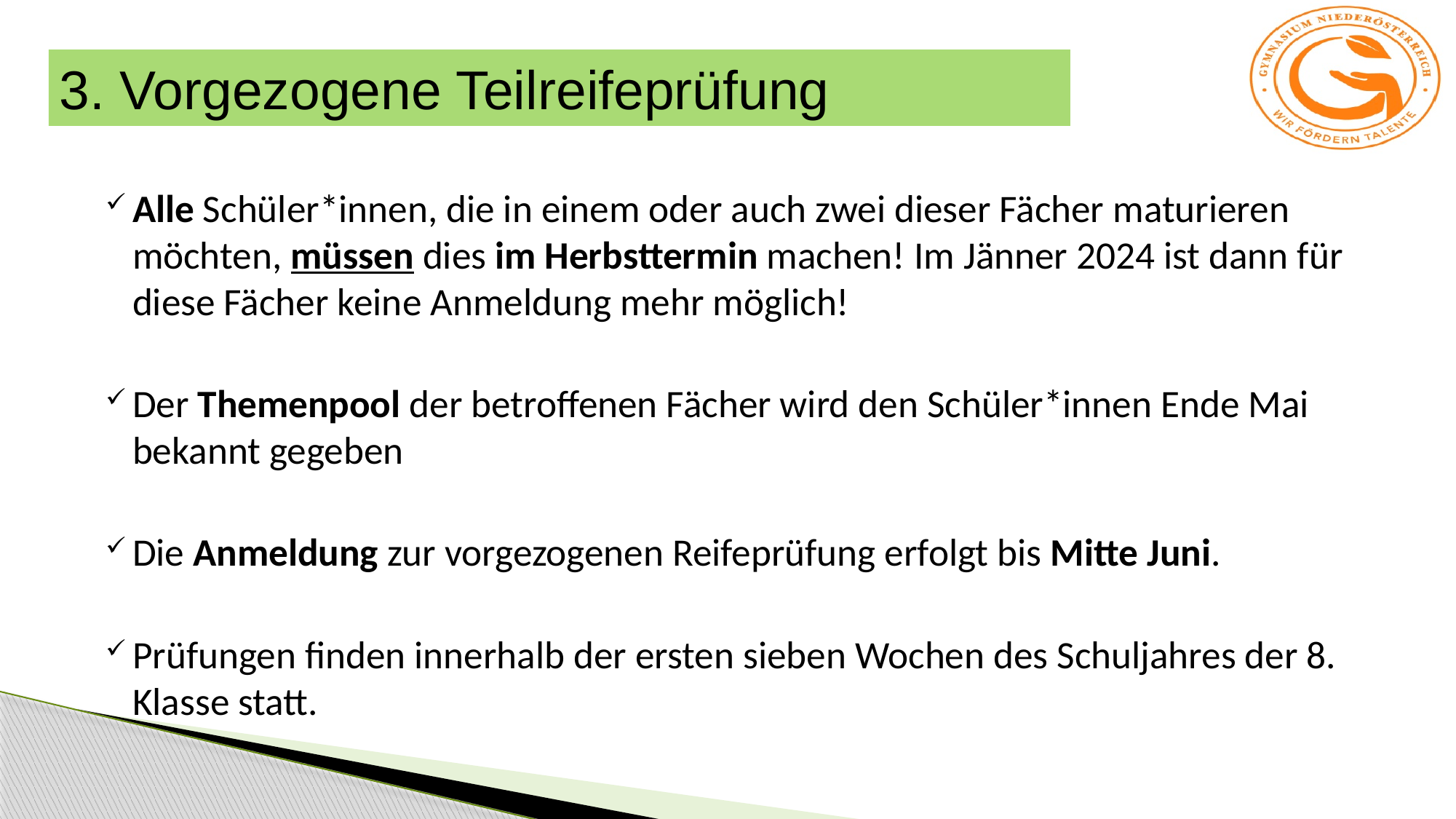

3. Vorgezogene Teilreifeprüfung
Alle Schüler*innen, die in einem oder auch zwei dieser Fächer maturieren möchten, müssen dies im Herbsttermin machen! Im Jänner 2024 ist dann für diese Fächer keine Anmeldung mehr möglich!

Der Themenpool der betroffenen Fächer wird den Schüler*innen Ende Mai bekannt gegeben

Die Anmeldung zur vorgezogenen Reifeprüfung erfolgt bis Mitte Juni.

Prüfungen finden innerhalb der ersten sieben Wochen des Schuljahres der 8. Klasse statt.